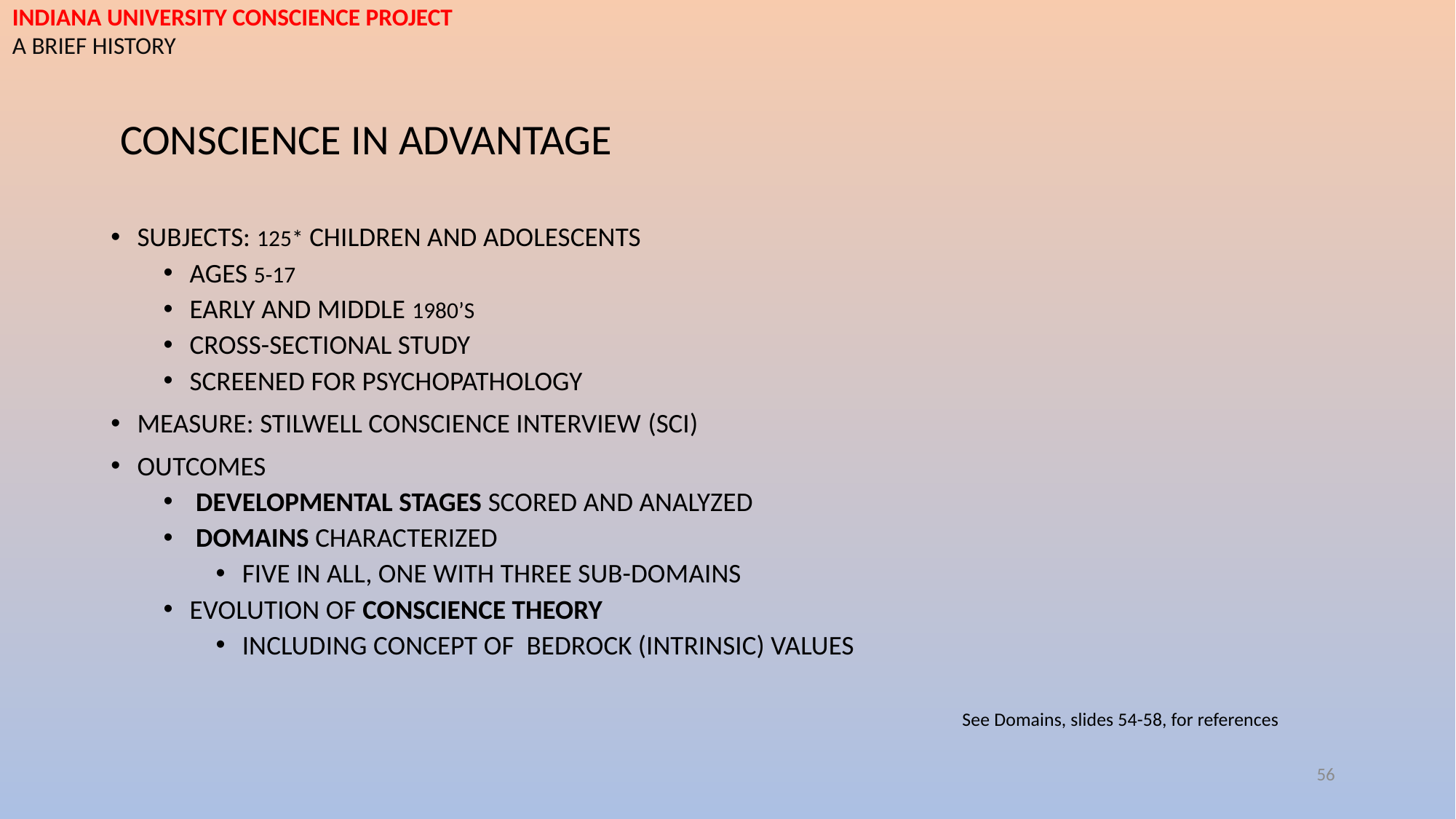

subjects: 125* children and adolescents
ages 5-17
early and middle 1980’s
cross-sectional study
screened for psychopathology
measure: stilwell conscience interview (SCI)
outcomes
 developmental stages scored and analyzed
 domains characterized
five in all, one with three sub-domains
evolution of conscience theory
including concept of  bedrock (intrinsic) values

                                                                                                                                                                                                   See Domains, slides 54-58, for references
indiana university conscience project
a brief history
# conscience in advantage
56